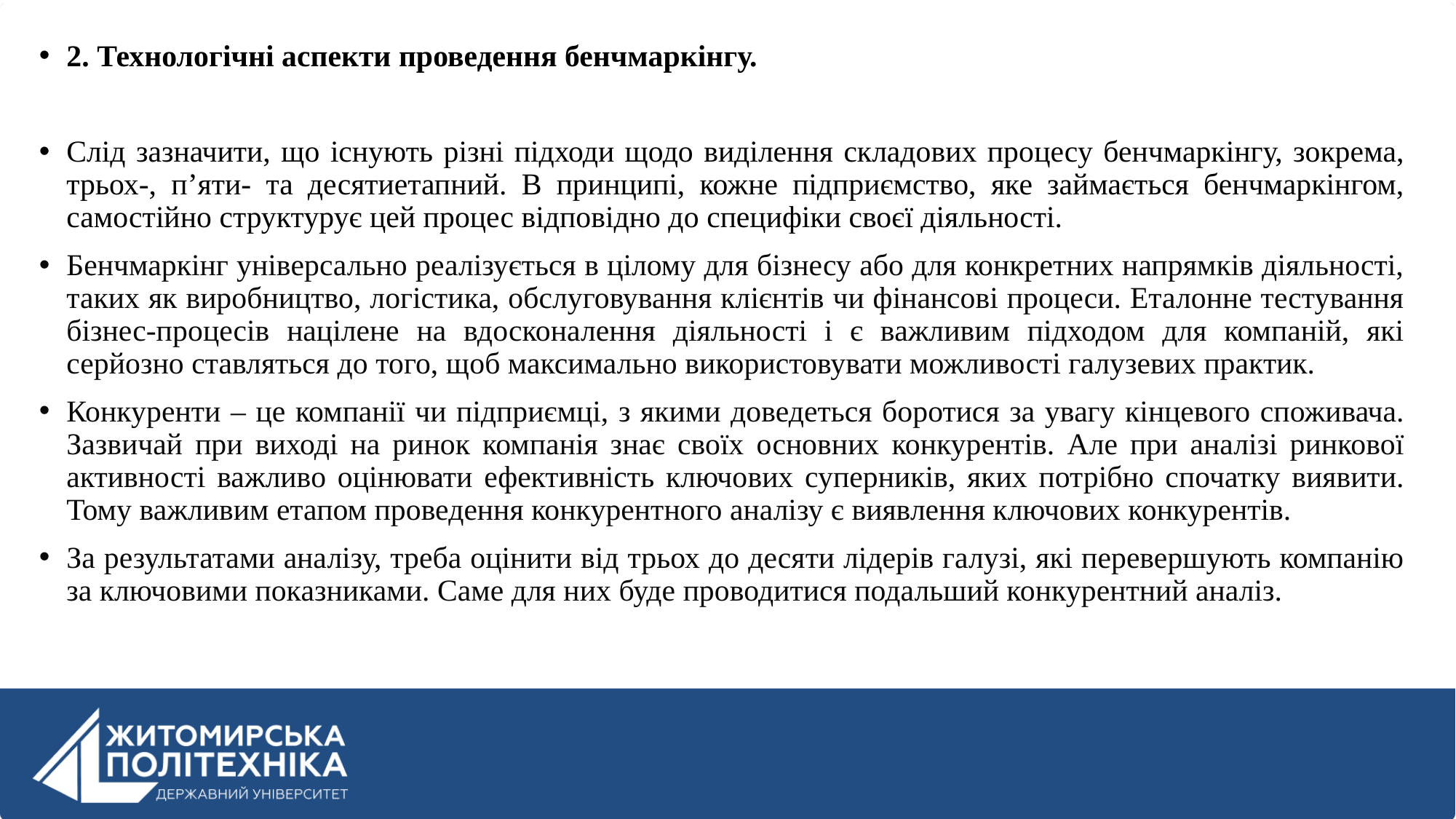

2. Технологічні аспекти проведення бенчмаркінгу.

Слід зазначити, що існують різні підходи щодо виділення складових процесу бенчмаркінгу, зокрема, трьох-, п’яти- та десятиетапний. В принципі, кожне підприємство, яке займається бенчмаркінгом, самостійно структурує цей процес відповідно до специфіки своєї діяльності.
Бенчмаркінг універсально реалізується в цілому для бізнесу або для конкретних напрямків діяльності, таких як виробництво, логістика, обслуговування клієнтів чи фінансові процеси. Еталонне тестування бізнес-процесів націлене на вдосконалення діяльності і є важливим підходом для компаній, які серйозно ставляться до того, щоб максимально використовувати можливості галузевих практик.
Конкуренти – це компанії чи підприємці, з якими доведеться боротися за увагу кінцевого споживача. Зазвичай при виході на ринок компанія знає своїх основних конкурентів. Але при аналізі ринкової активності важливо оцінювати ефективність ключових суперників, яких потрібно спочатку виявити. Тому важливим етапом проведення конкурентного аналізу є виявлення ключових конкурентів.
За результатами аналізу, треба оцінити від трьох до десяти лідерів галузі, які перевершують компанію за ключовими показниками. Саме для них буде проводитися подальший конкурентний аналіз.